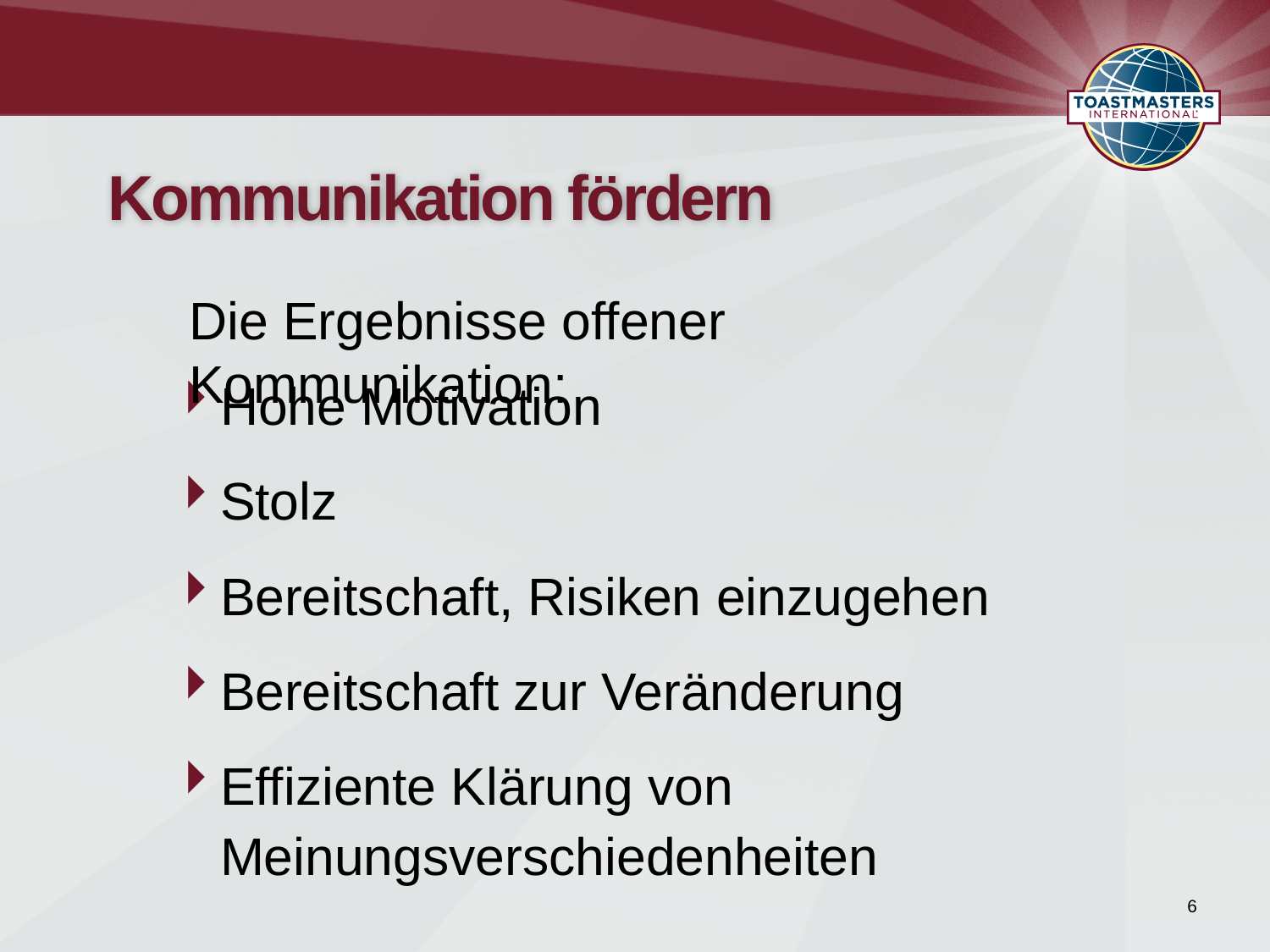

# Kommunikation fördern
Die Ergebnisse offener Kommunikation:
Hohe Motivation
Stolz
Bereitschaft, Risiken einzugehen
Bereitschaft zur Veränderung
Effiziente Klärung von Meinungsverschiedenheiten

6